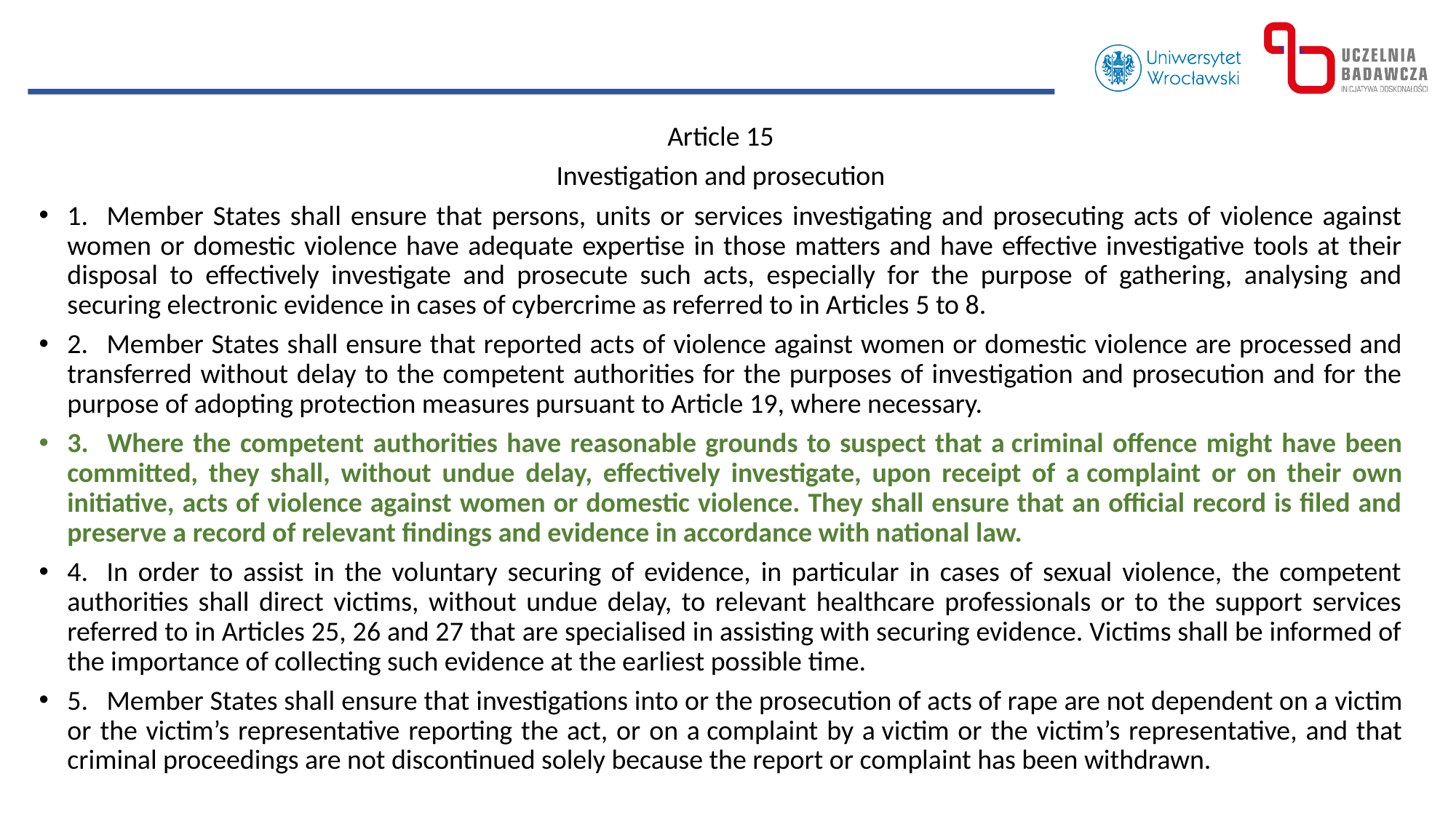

Article 15
Investigation and prosecution
1.   Member States shall ensure that persons, units or services investigating and prosecuting acts of violence against women or domestic violence have adequate expertise in those matters and have effective investigative tools at their disposal to effectively investigate and prosecute such acts, especially for the purpose of gathering, analysing and securing electronic evidence in cases of cybercrime as referred to in Articles 5 to 8.
2.   Member States shall ensure that reported acts of violence against women or domestic violence are processed and transferred without delay to the competent authorities for the purposes of investigation and prosecution and for the purpose of adopting protection measures pursuant to Article 19, where necessary.
3.   Where the competent authorities have reasonable grounds to suspect that a criminal offence might have been committed, they shall, without undue delay, effectively investigate, upon receipt of a complaint or on their own initiative, acts of violence against women or domestic violence. They shall ensure that an official record is filed and preserve a record of relevant findings and evidence in accordance with national law.
4.   In order to assist in the voluntary securing of evidence, in particular in cases of sexual violence, the competent authorities shall direct victims, without undue delay, to relevant healthcare professionals or to the support services referred to in Articles 25, 26 and 27 that are specialised in assisting with securing evidence. Victims shall be informed of the importance of collecting such evidence at the earliest possible time.
5.   Member States shall ensure that investigations into or the prosecution of acts of rape are not dependent on a victim or the victim’s representative reporting the act, or on a complaint by a victim or the victim’s representative, and that criminal proceedings are not discontinued solely because the report or complaint has been withdrawn.